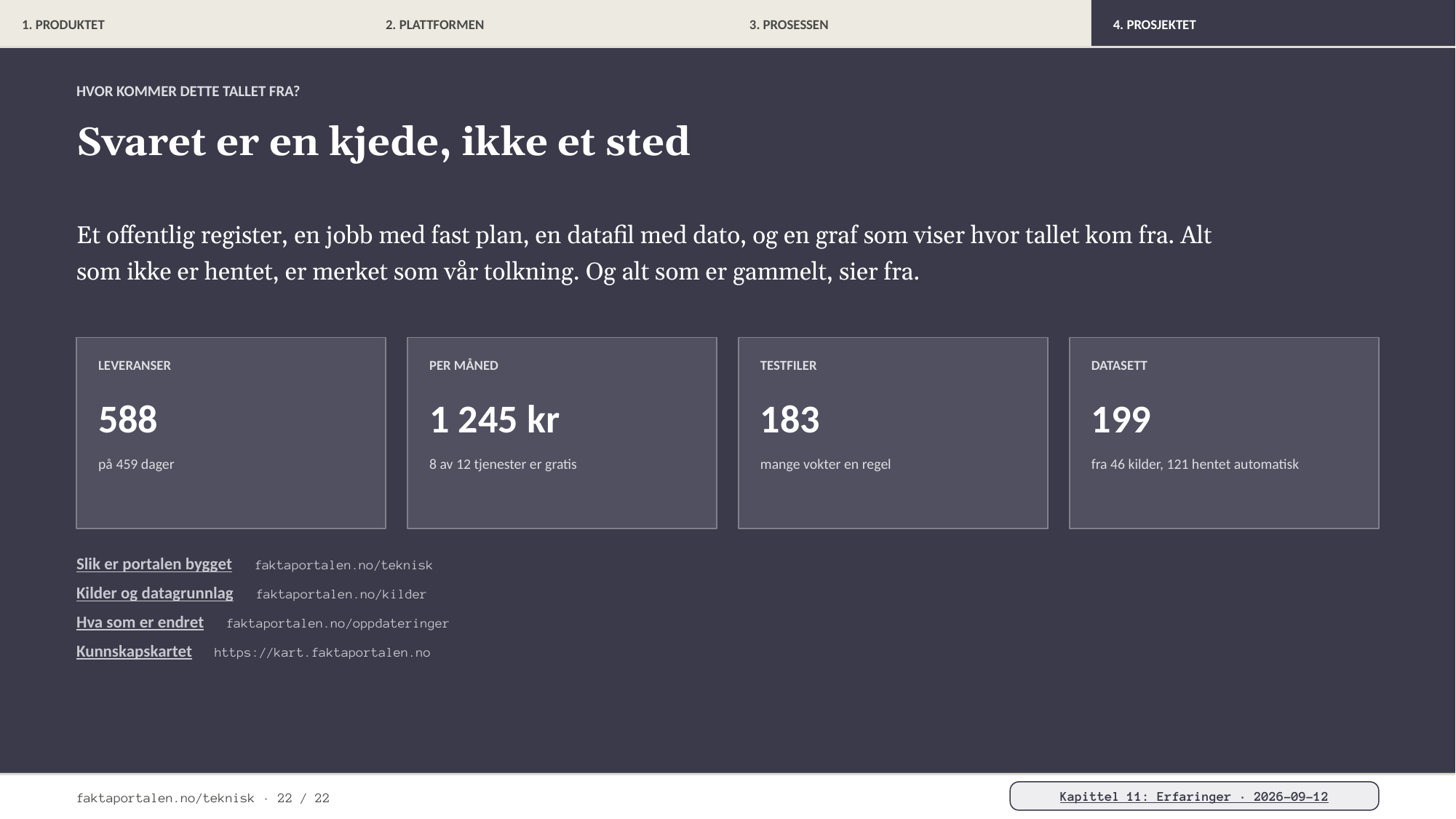

1. PRODUKTET

2. PLATTFORMEN

3. PROSESSEN

4. PROSJEKTET

HVOR KOMMER DETTE TALLET FRA?
Svaret er en kjede, ikke et sted
Et offentlig register, en jobb med fast plan, en datafil med dato, og en graf som viser hvor tallet kom fra. Alt som ikke er hentet, er merket som vår tolkning. Og alt som er gammelt, sier fra.

LEVERANSER
PER MÅNED
TESTFILER
DATASETT
588
1 245 kr
183
199
på 459 dager
8 av 12 tjenester er gratis
mange vokter en regel
fra 46 kilder, 121 hentet automatisk
Slik er portalen bygget   faktaportalen.no/teknisk
Kilder og datagrunnlag   faktaportalen.no/kilder
Hva som er endret   faktaportalen.no/oppdateringer
Kunnskapskartet   https://kart.faktaportalen.no

faktaportalen.no/teknisk · 22 / 22
Kapittel 11: Erfaringer · 2026-09-12